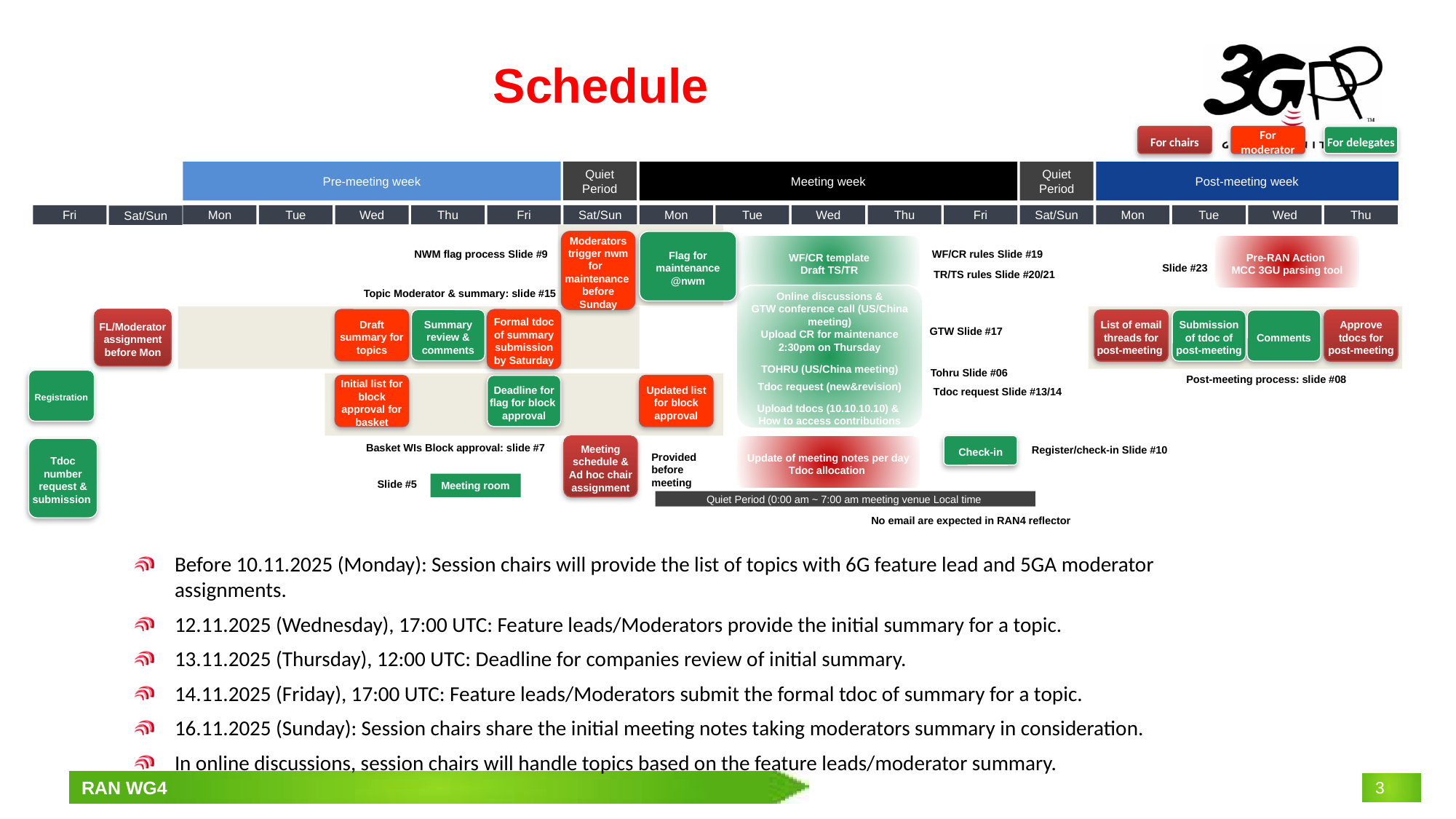

# Schedule
For chairs
For moderator
For delegates
Quiet Period
Pre-meeting week
Meeting week
Quiet Period
Post-meeting week
Fri
Mon
Tue
Wed
Thu
Fri
Sat/Sun
Mon
Tue
Wed
Thu
Fri
Sat/Sun
Mon
Tue
Wed
Thu
Sat/Sun

Moderators trigger nwm for   maintenance  before Sunday
Flag for maintenance @nwm
WF/CR template
Draft TS/TR
Pre-RAN Action
MCC 3GU parsing tool
NWM flag process Slide #9
WF/CR rules Slide #19
Slide #23
TR/TS rules Slide #20/21
Topic Moderator & summary: slide #15
Online discussions &
GTW conference call (US/China meeting)
Upload CR for maintenance 2:30pm on Thursday
TOHRU (US/China meeting)
Tdoc request (new&revision)
Upload tdocs (10.10.10.10) &
How to access contributions

FL/Moderator assignment before Mon
Draft summary for topics
Summary review & comments
Formal tdoc of summary submission by Saturday
List of email threads for post-meeting
Submission of tdoc of post-meeting
Comments
Approve tdocs for post-meeting
GTW Slide #17
Tohru Slide #06
Post-meeting process: slide #08
Registration

Initial list for block approval for basket
Deadline for flag for block  approval
Updated list for block approval
Tdoc request Slide #13/14
Check-in
Basket WIs Block approval: slide #7
Meeting schedule & Ad hoc chair assignment
Update of meeting notes per day
Tdoc allocation
Register/check-in Slide #10
Tdoc number request & submission
Provided before meeting
Slide #5
Meeting room
Quiet Period (0:00 am ~ 7:00 am meeting venue Local time
No email are expected in RAN4 reflector
Before 10.11.2025 (Monday): Session chairs will provide the list of topics with 6G feature lead and 5GA moderator assignments.
12.11.2025 (Wednesday), 17:00 UTC: Feature leads/Moderators provide the initial summary for a topic.
13.11.2025 (Thursday), 12:00 UTC: Deadline for companies review of initial summary.
14.11.2025 (Friday), 17:00 UTC: Feature leads/Moderators submit the formal tdoc of summary for a topic.
16.11.2025 (Sunday): Session chairs share the initial meeting notes taking moderators summary in consideration.
In online discussions, session chairs will handle topics based on the feature leads/moderator summary.